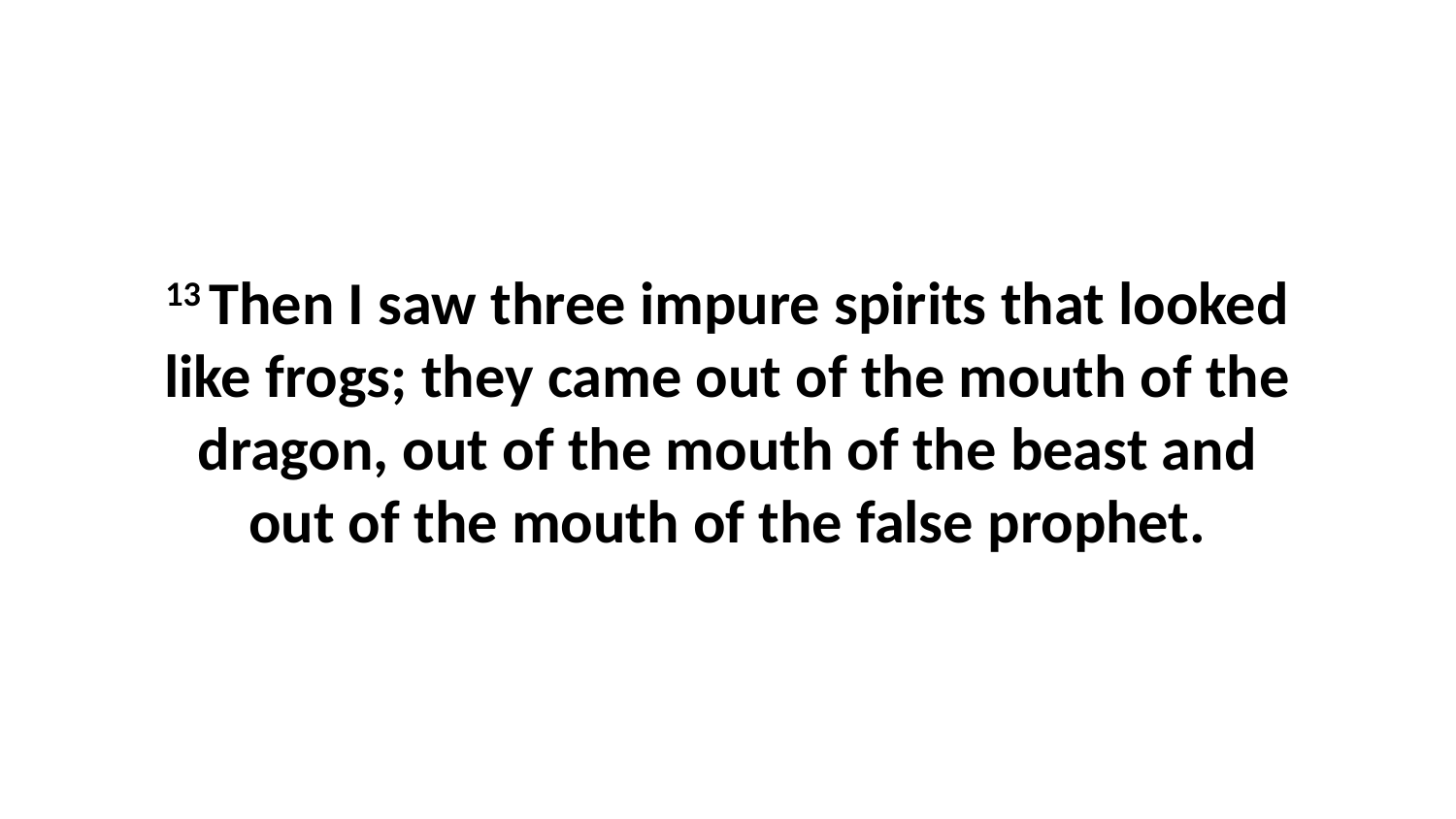

13 Then I saw three impure spirits that looked like frogs; they came out of the mouth of the dragon, out of the mouth of the beast and out of the mouth of the false prophet.